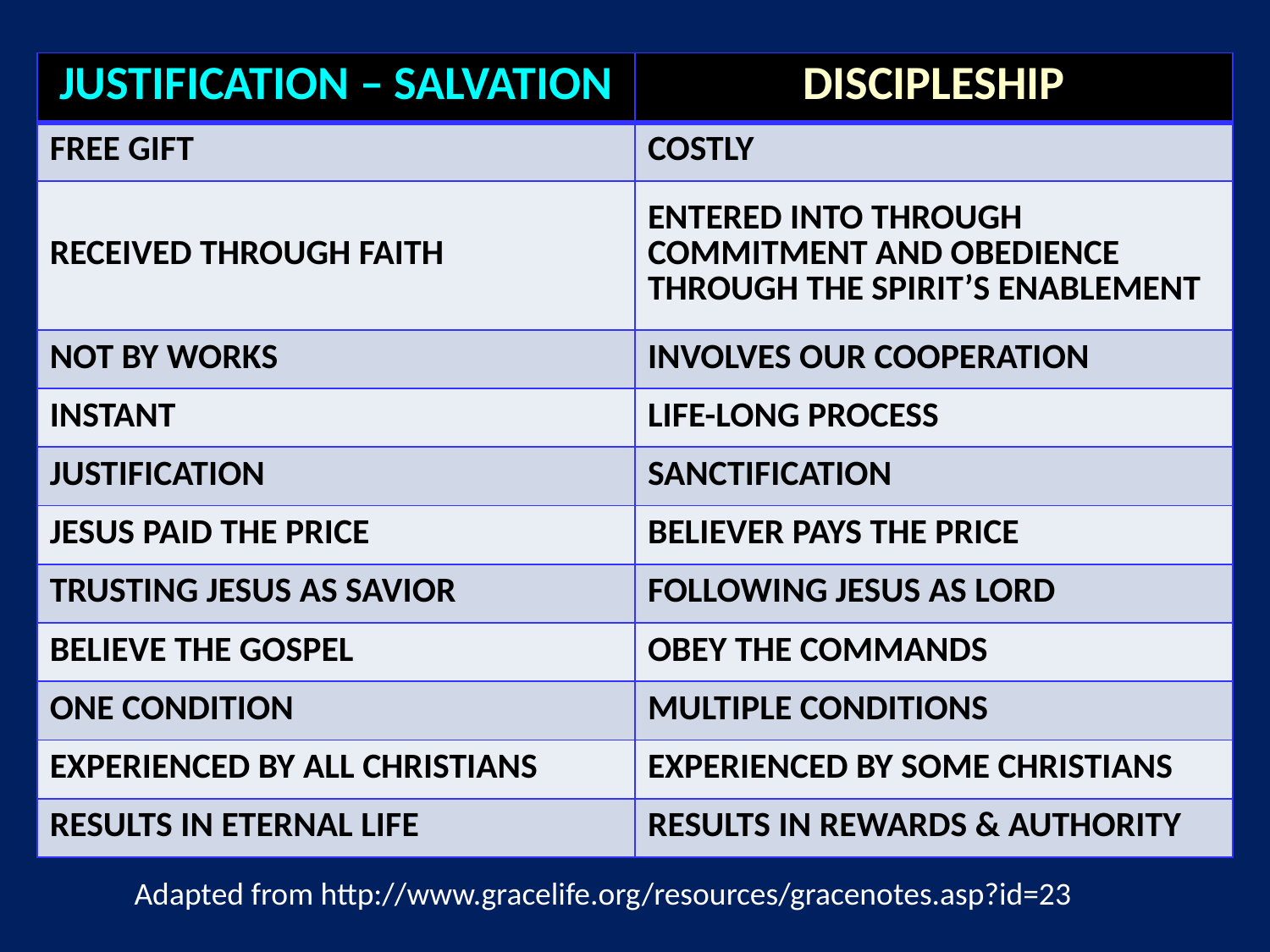

| JUSTIFICATION – SALVATION | DISCIPLESHIP |
| --- | --- |
| FREE GIFT | COSTLY |
| RECEIVED THROUGH FAITH | ENTERED INTO THROUGH COMMITMENT AND OBEDIENCE THROUGH THE SPIRIT’S ENABLEMENT |
| NOT BY WORKS | INVOLVES OUR COOPERATION |
| INSTANT | LIFE-LONG PROCESS |
| JUSTIFICATION | SANCTIFICATION |
| JESUS PAID THE PRICE | BELIEVER PAYS THE PRICE |
| TRUSTING JESUS AS SAVIOR | FOLLOWING JESUS AS LORD |
| BELIEVE THE GOSPEL | OBEY THE COMMANDS |
| ONE CONDITION | MULTIPLE CONDITIONS |
| EXPERIENCED BY ALL CHRISTIANS | EXPERIENCED BY SOME CHRISTIANS |
| RESULTS IN ETERNAL LIFE | RESULTS IN REWARDS & AUTHORITY |
Adapted from http://www.gracelife.org/resources/gracenotes.asp?id=23